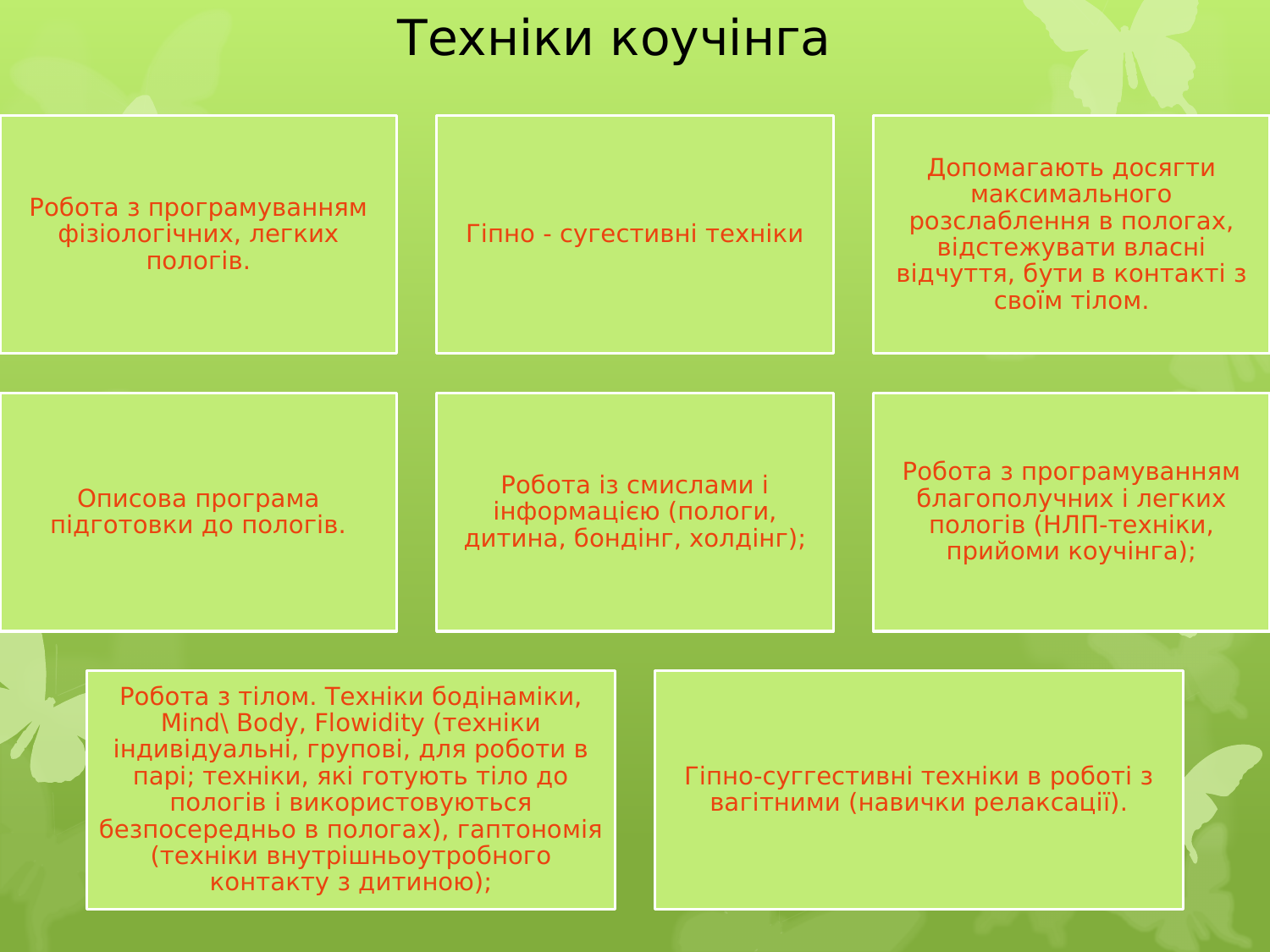

Техніки коучінга
Робота з програмуванням фізіологічних, легких пологів.
Гіпно - сугестивні техніки
Допомагають досягти максимального розслаблення в пологах, відстежувати власні відчуття, бути в контакті з своїм тілом.
Описова програма підготовки до пологів.
Робота із смислами і інформацією (пологи, дитина, бондінг, холдінг);
Робота з програмуванням благополучних і легких пологів (НЛП-техніки, прийоми коучінга);
Робота з тілом. Техніки бодінаміки, Mind\ Body, Flowidity (техніки індивідуальні, групові, для роботи в парі; техніки, які готують тіло до пологів і використовуються безпосередньо в пологах), гаптономія (техніки внутрішньоутробного контакту з дитиною);
Гіпно-суггестивні техніки в роботі з вагітними (навички релаксації).